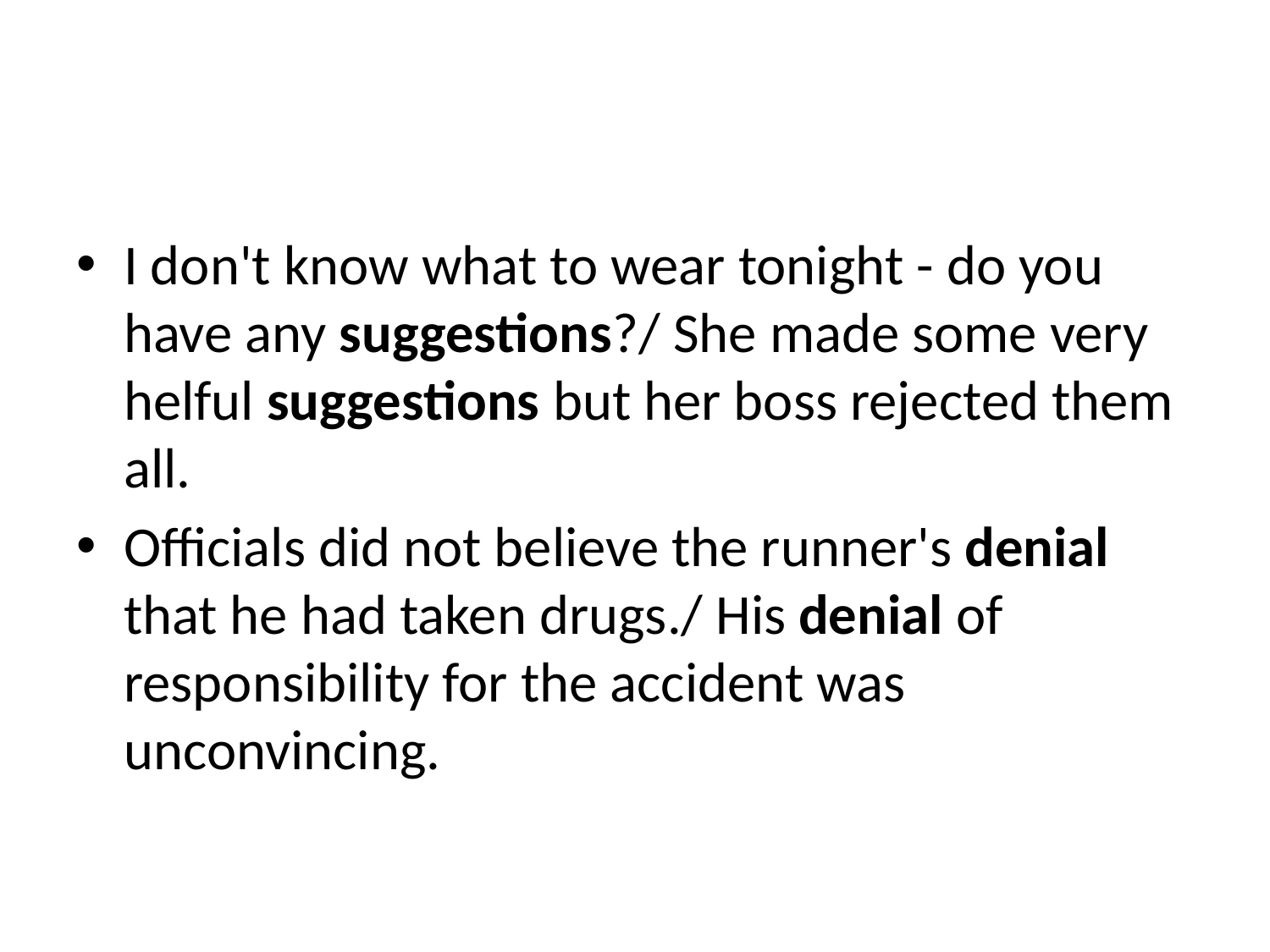

#
I don't ​know what to ​wear tonight - do you have any suggestions?/ She made some very ​helful suggestions but her ​boss rejected them all.
Officials did not ​believe the runner's denial that he had taken drugs./ His denial of ​responsibility for the ​accident was ​unconvincing.